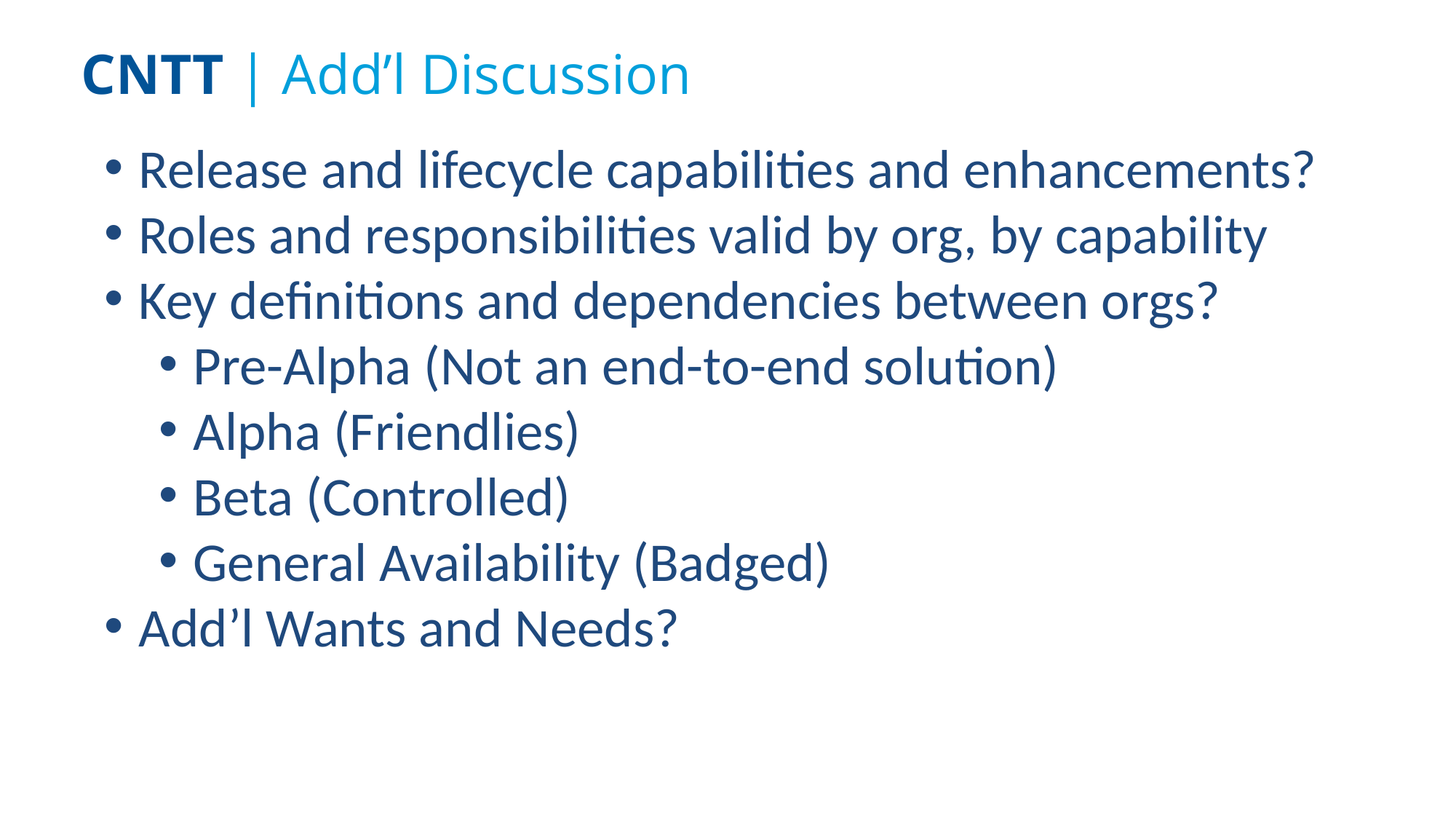

CNTT | Add’l Discussion
Release and lifecycle capabilities and enhancements?
Roles and responsibilities valid by org, by capability
Key definitions and dependencies between orgs?
Pre-Alpha (Not an end-to-end solution)
Alpha (Friendlies)
Beta (Controlled)
General Availability (Badged)
Add’l Wants and Needs?